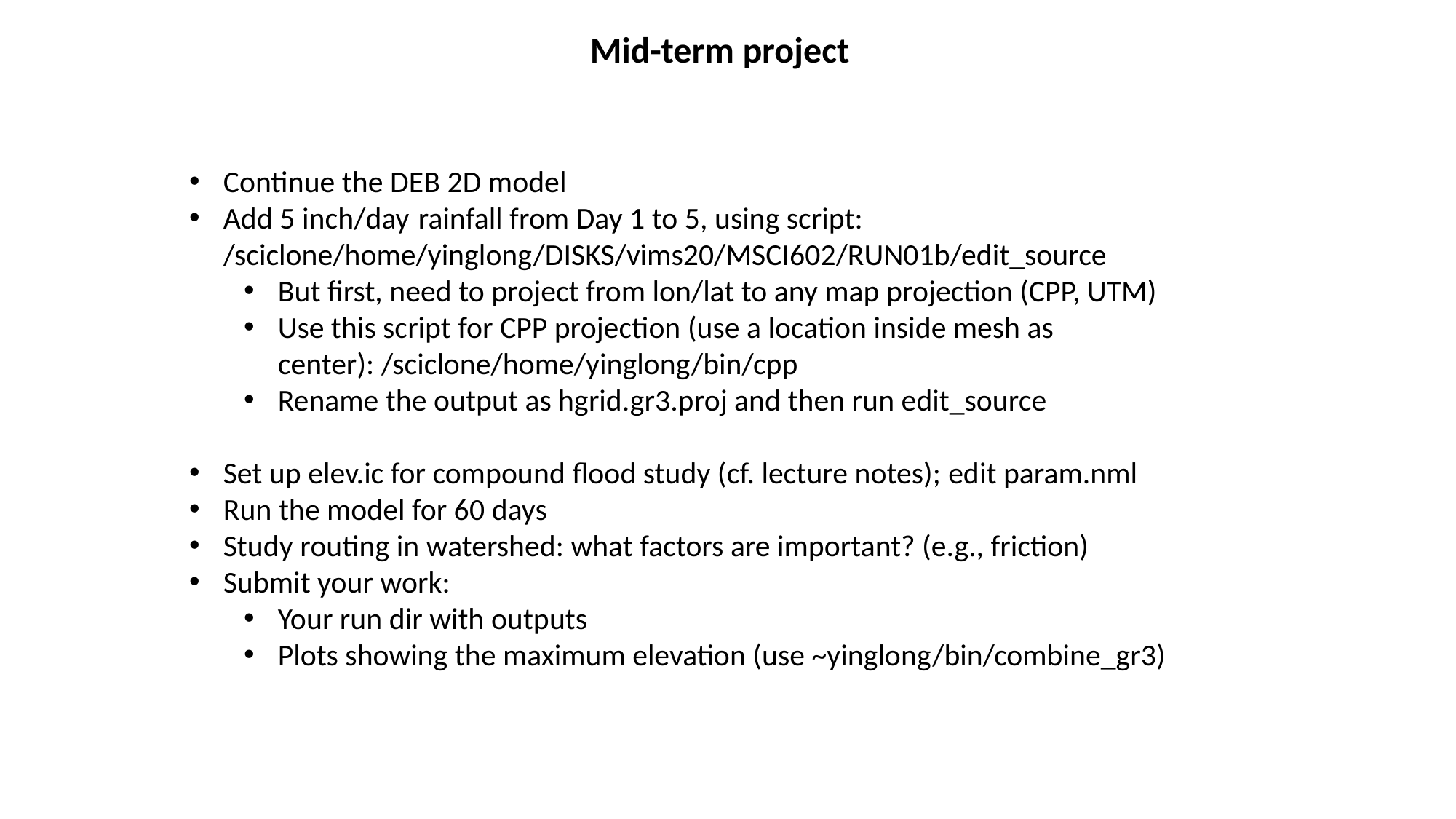

Mid-term project
Continue the DEB 2D model
Add 5 inch/day rainfall from Day 1 to 5, using script: /sciclone/home/yinglong/DISKS/vims20/MSCI602/RUN01b/edit_source
But first, need to project from lon/lat to any map projection (CPP, UTM)
Use this script for CPP projection (use a location inside mesh as center): /sciclone/home/yinglong/bin/cpp
Rename the output as hgrid.gr3.proj and then run edit_source

Set up elev.ic for compound flood study (cf. lecture notes); edit param.nml
Run the model for 60 days
Study routing in watershed: what factors are important? (e.g., friction)
Submit your work:
Your run dir with outputs
Plots showing the maximum elevation (use ~yinglong/bin/combine_gr3)